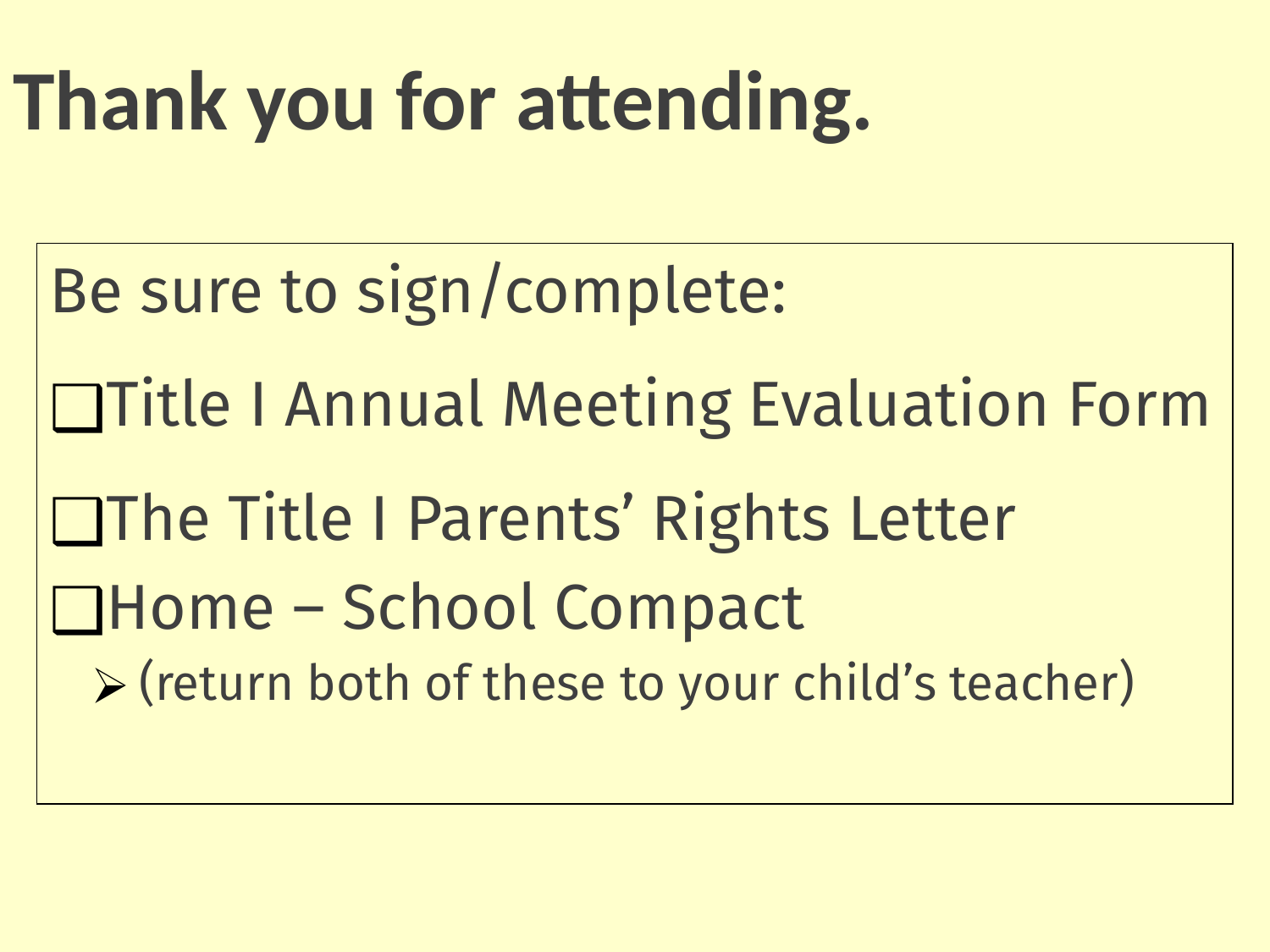

# Thank you for attending.
Be sure to sign/complete:

Title I Annual Meeting Evaluation Form

The Title I Parents’ Rights Letter
Home – School Compact
(return both of these to your child’s teacher)